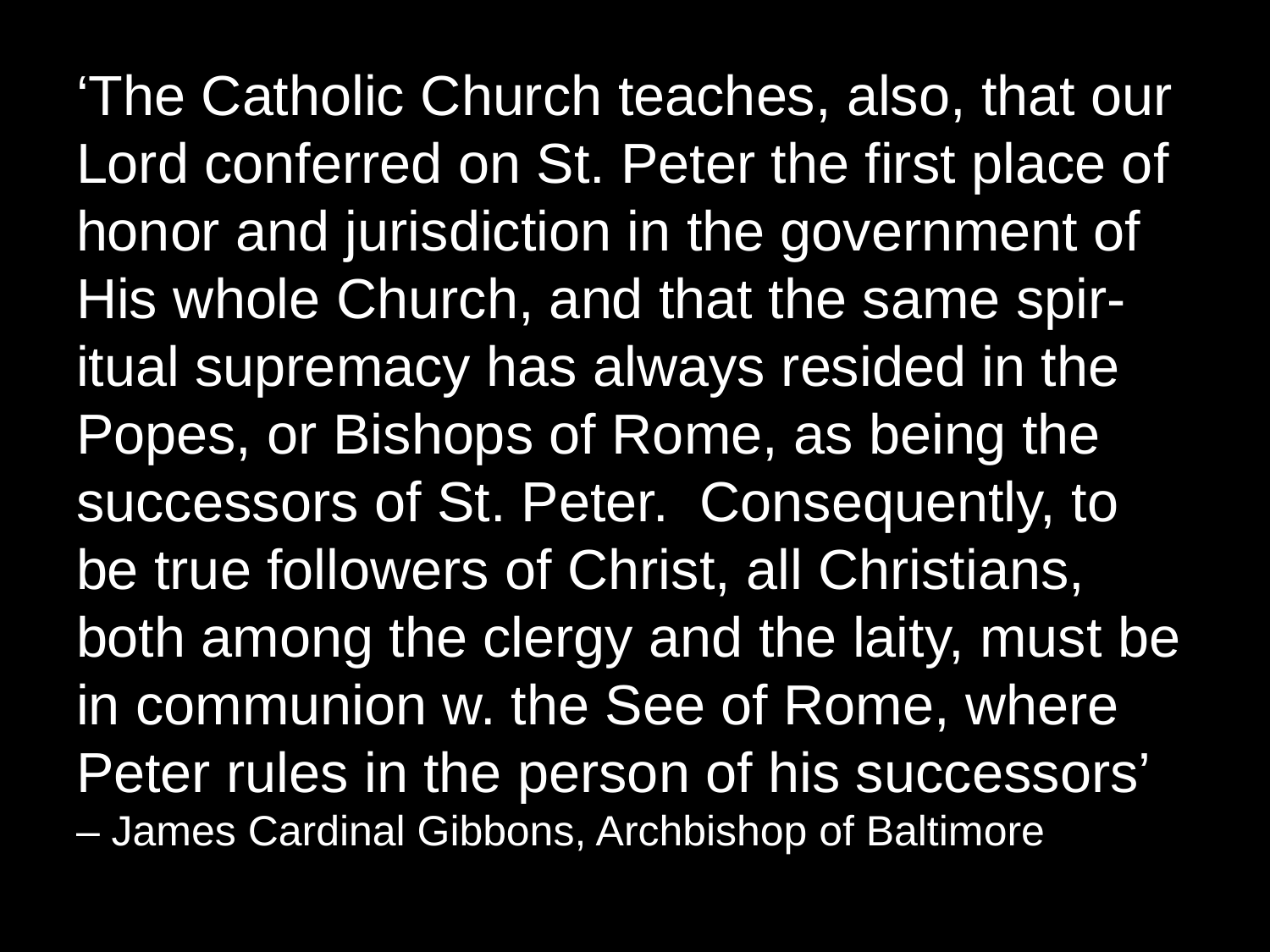

‘The Catholic Church teaches, also, that our Lord conferred on St. Peter the first place of honor and jurisdiction in the government of His whole Church, and that the same spir-itual supremacy has always resided in the Popes, or Bishops of Rome, as being the successors of St. Peter.  Consequently, to be true followers of Christ, all Christians, both among the clergy and the laity, must be in communion w. the See of Rome, where Peter rules in the person of his successors’
– James Cardinal Gibbons, Archbishop of Baltimore